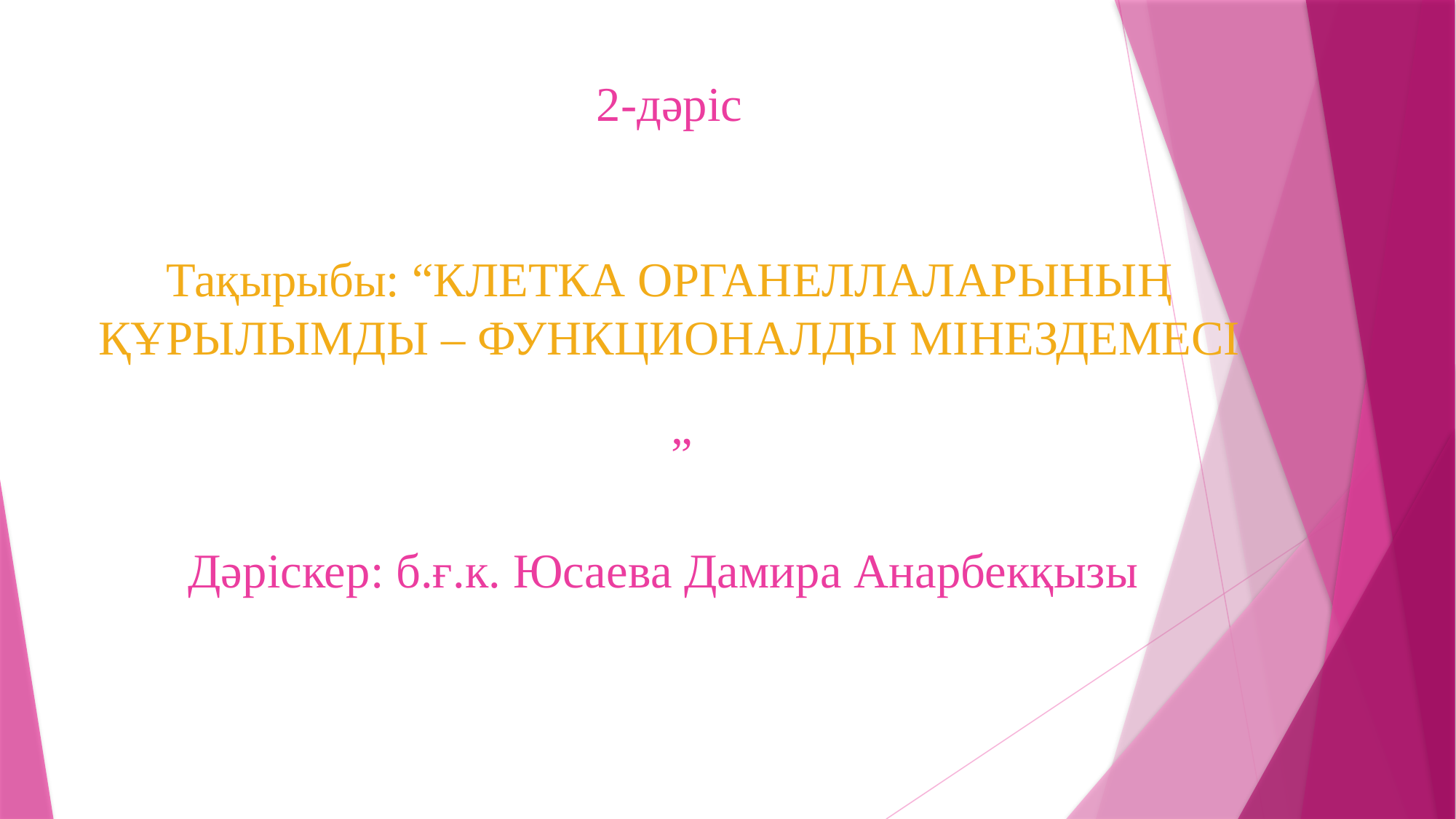

# 2-дәріс Тақырыбы: “КЛЕТКА ОРГАНЕЛЛАЛАРЫНЫҢ ҚҰРЫЛЫМДЫ – ФУНКЦИОНАЛДЫ МІНЕЗДЕМЕСІ ” Дәріскер: б.ғ.к. Юсаева Дамира Анарбекқызы